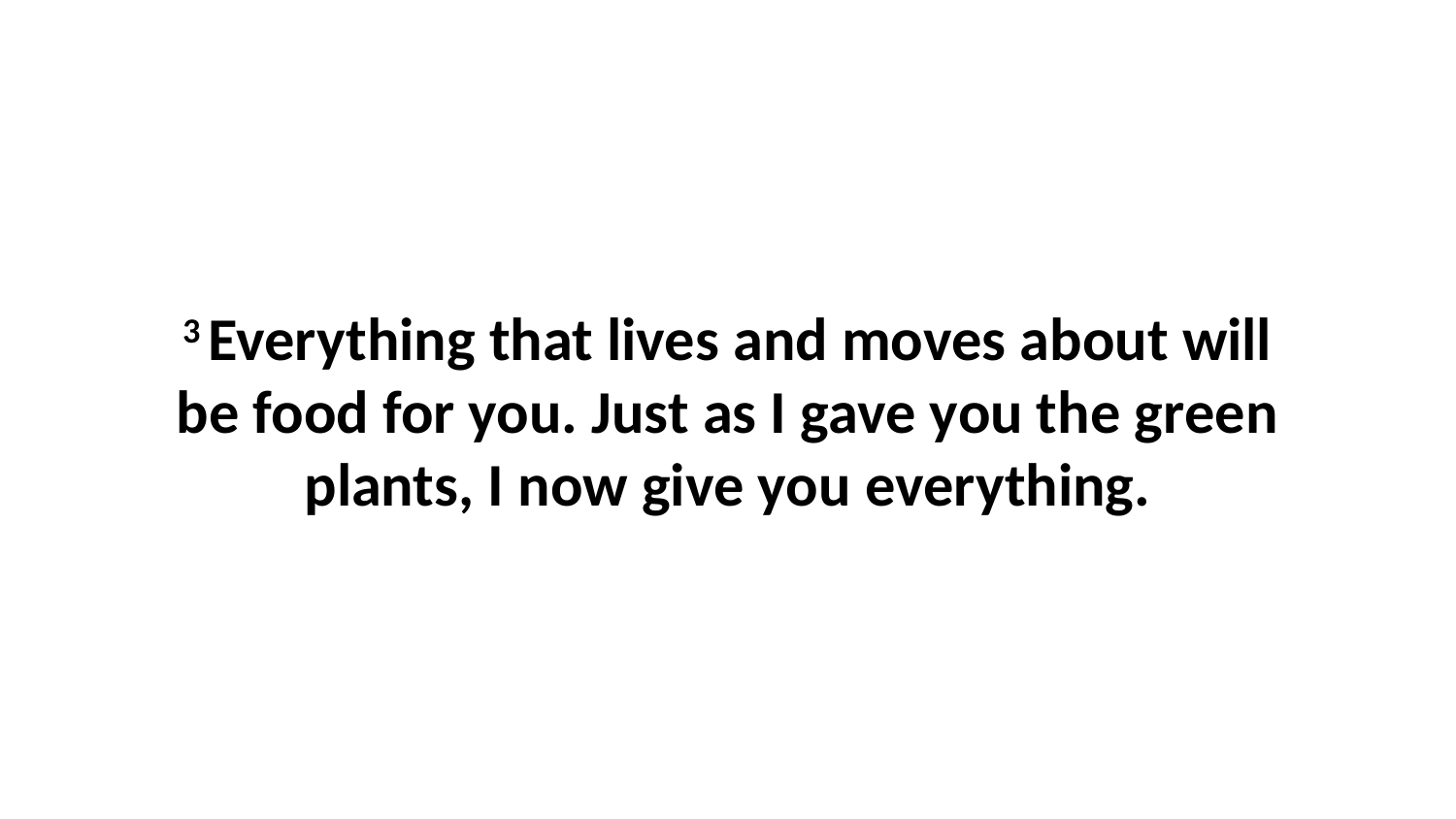

3 Everything that lives and moves about will be food for you. Just as I gave you the green plants, I now give you everything.